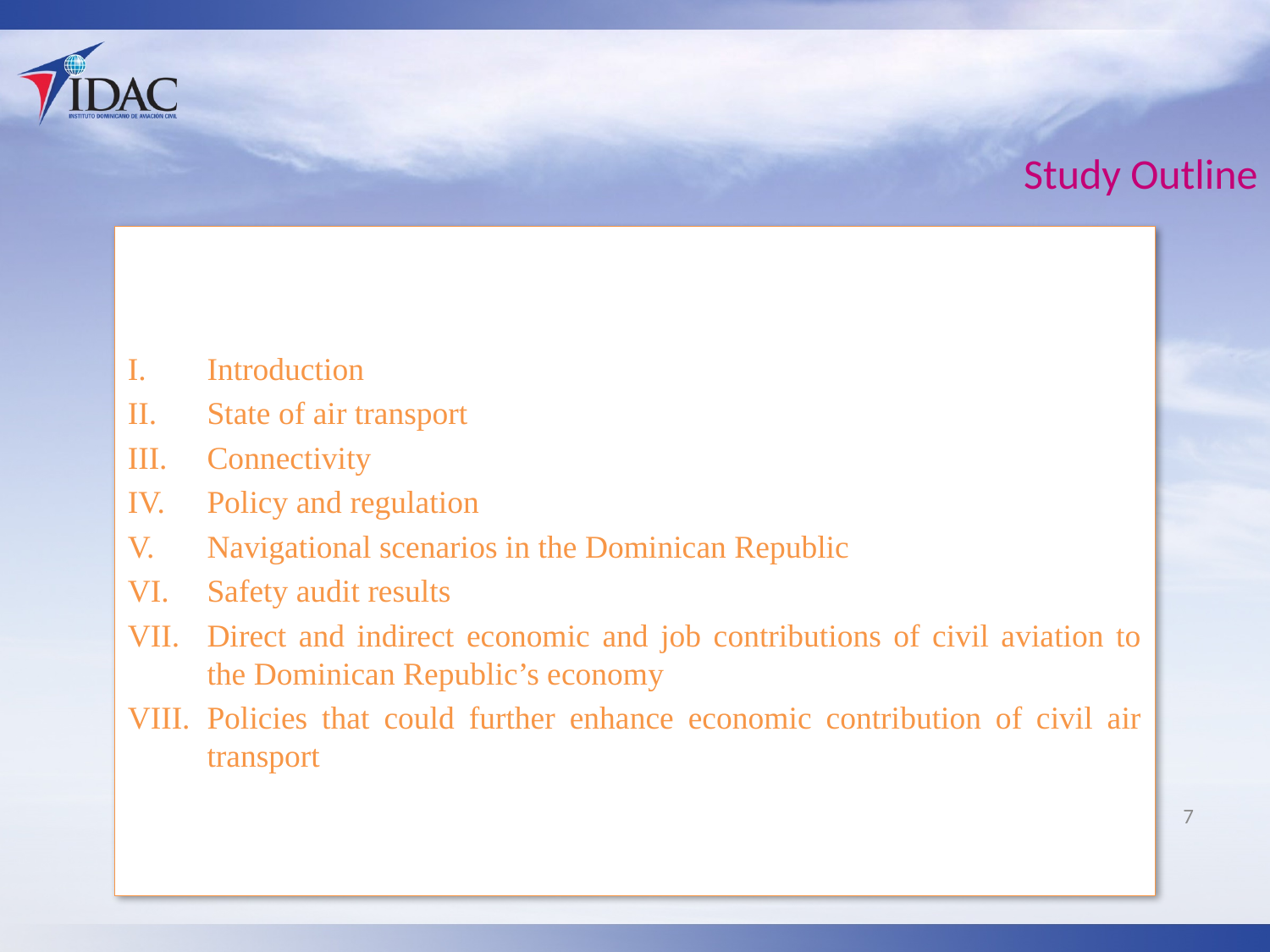

# Study Outline
Introduction
State of air transport
Connectivity
Policy and regulation
Navigational scenarios in the Dominican Republic
Safety audit results
Direct and indirect economic and job contributions of civil aviation to the Dominican Republic’s economy
Policies that could further enhance economic contribution of civil air transport
7